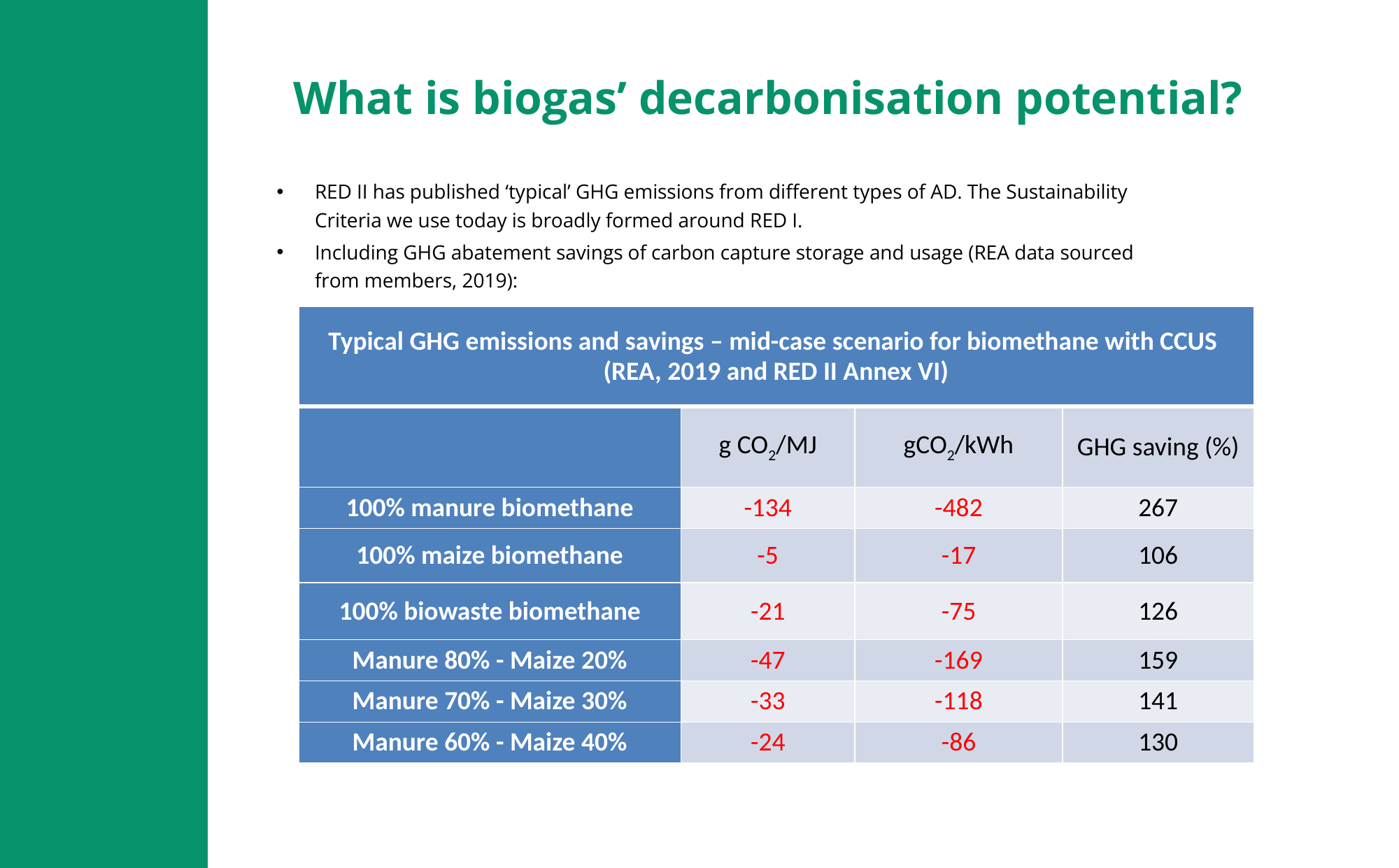

# What is biogas’ decarbonisation potential?
RED II has published ‘typical’ GHG emissions from different types of AD. The Sustainability Criteria we use today is broadly formed around RED I.
Including GHG abatement savings of carbon capture storage and usage (REA data sourced from members, 2019):
| Typical GHG emissions and savings – mid-case scenario for biomethane with CCUS (REA, 2019 and RED II Annex VI) |  |  |  |
| --- | --- | --- | --- |
|  | g CO2/MJ | gCO2/kWh | GHG saving (%) |
| 100% manure biomethane | -134 | -482 | 267 |
| 100% maize biomethane | -5 | -17 | 106 |
| 100% biowaste biomethane | -21 | -75 | 126 |
| Manure 80% - Maize 20% | -47 | -169 | 159 |
| Manure 70% - Maize 30% | -33 | -118 | 141 |
| Manure 60% - Maize 40% | -24 | -86 | 130 |